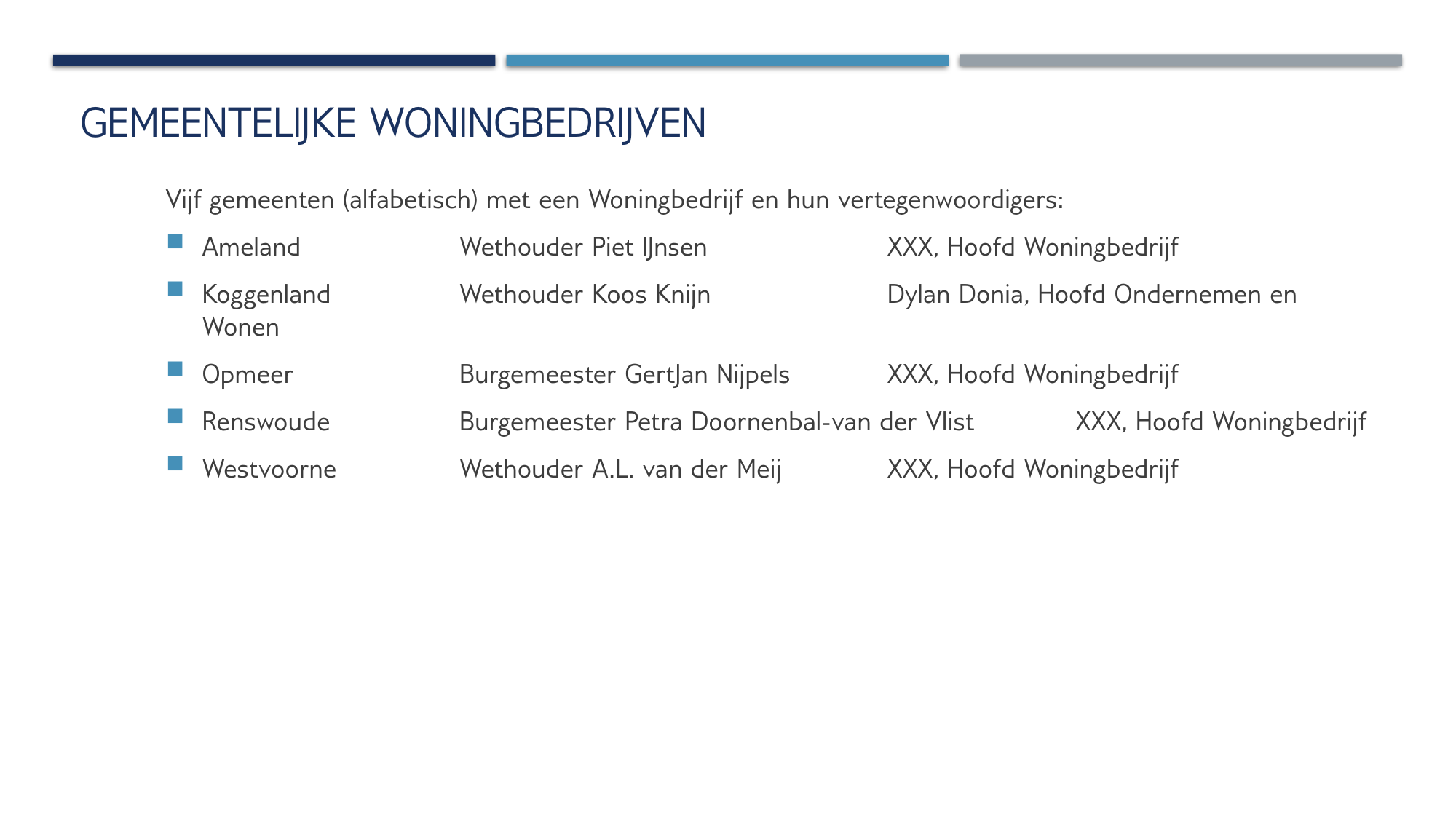

Vijf gemeenten (alfabetisch) met een Woningbedrijf en hun vertegenwoordigers:
Ameland	Wethouder Piet IJnsen 	XXX, Hoofd Woningbedrijf
Koggenland	Wethouder Koos Knijn	Dylan Donia, Hoofd Ondernemen en Wonen
Opmeer	Burgemeester GertJan Nijpels	XXX, Hoofd Woningbedrijf
Renswoude	Burgemeester Petra Doornenbal-van der Vlist 	XXX, Hoofd Woningbedrijf
Westvoorne	Wethouder A.L. van der Meij 	XXX, Hoofd Woningbedrijf
# Gemeentelijke Woningbedrijven